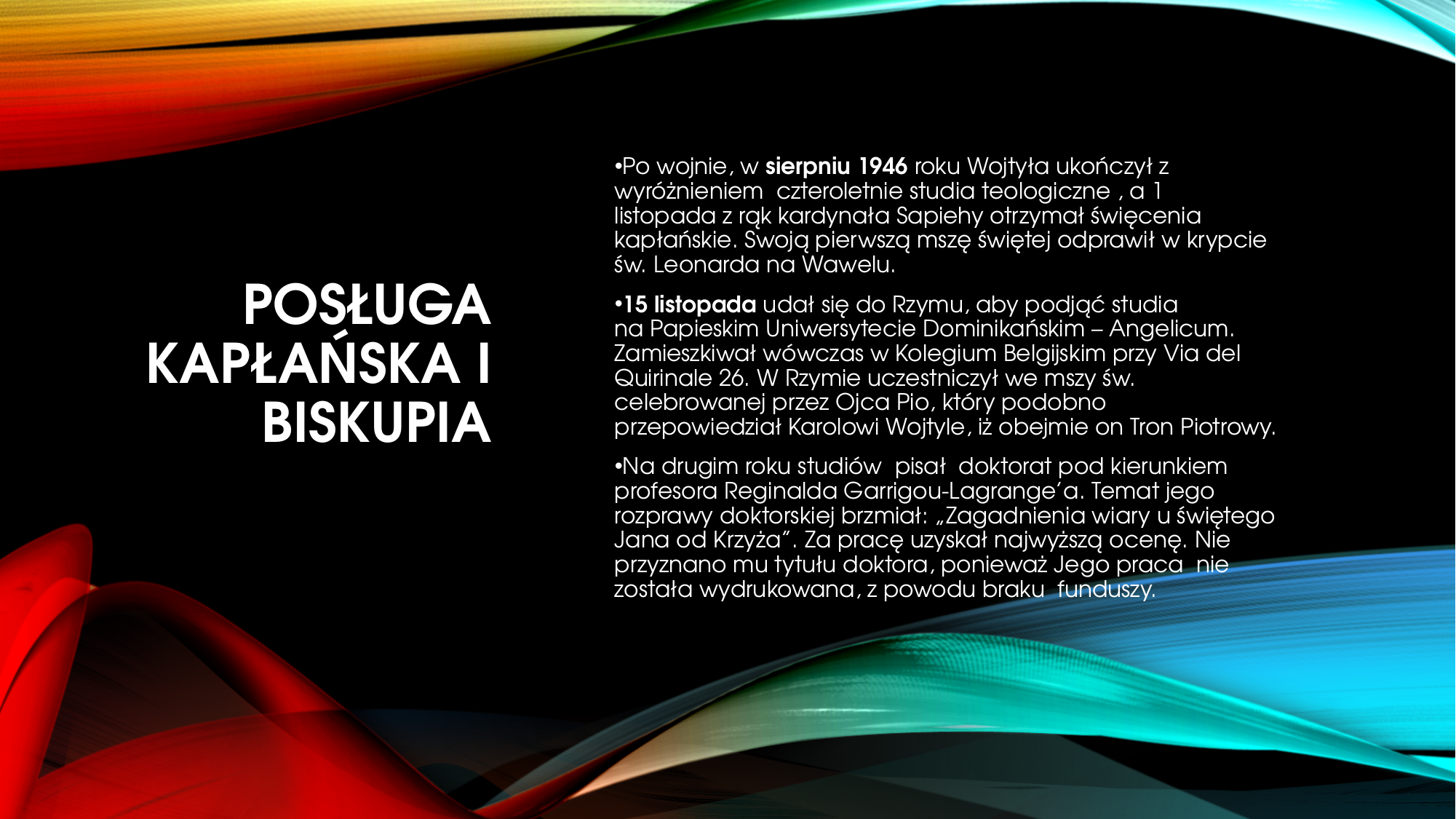

# POSŁUGA KAPŁAŃSKA I BISKUPIA
Po wojnie, w sierpniu 1946 roku Wojtyła ukończył z wyróżnieniem  czteroletnie studia teologiczne , a 1 listopada z rąk kardynała Sapiehy otrzymał święcenia kapłańskie. Swoją pierwszą mszę świętej odprawił w krypcie św. Leonarda na Wawelu.
15 listopada udał się do Rzymu, aby podjąć studia na Papieskim Uniwersytecie Dominikańskim – Angelicum. Zamieszkiwał wówczas w Kolegium Belgijskim przy Via del Quirinale 26. W Rzymie uczestniczył we mszy św. celebrowanej przez Ojca Pio, który podobno przepowiedział Karolowi Wojtyle, iż obejmie on Tron Piotrowy.
Na drugim roku studiów  pisał  doktorat pod kierunkiem profesora Reginalda Garrigou-Lagrange’a. Temat jego rozprawy doktorskiej brzmiał: „Zagadnienia wiary u świętego Jana od Krzyża”. Za pracę uzyskał najwyższą ocenę. Nie przyznano mu tytułu doktora, ponieważ Jego praca  nie została wydrukowana, z powodu braku  funduszy.